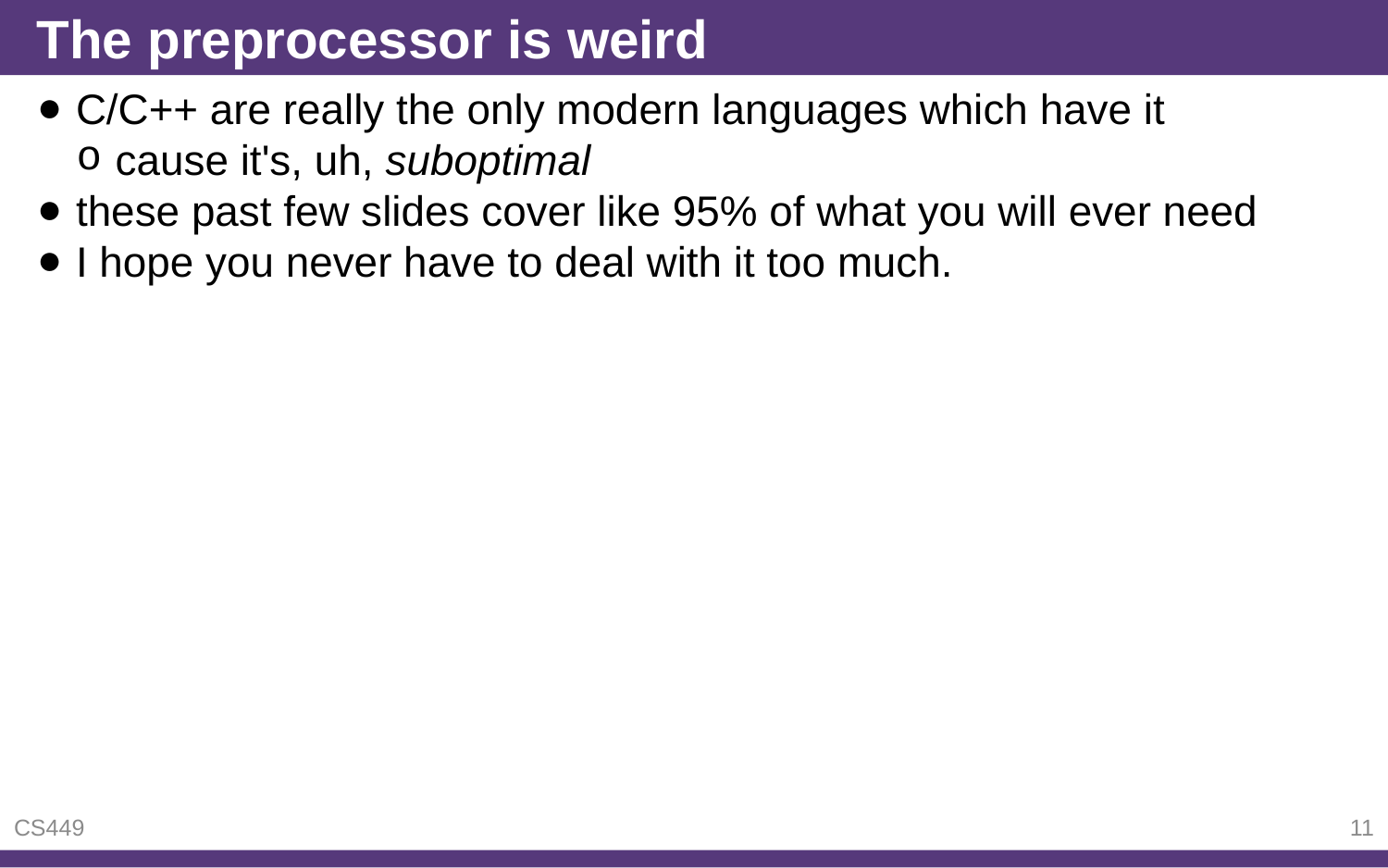

# The preprocessor is weird
C/C++ are really the only modern languages which have it
cause it's, uh, suboptimal
these past few slides cover like 95% of what you will ever need
I hope you never have to deal with it too much.
CS449
11